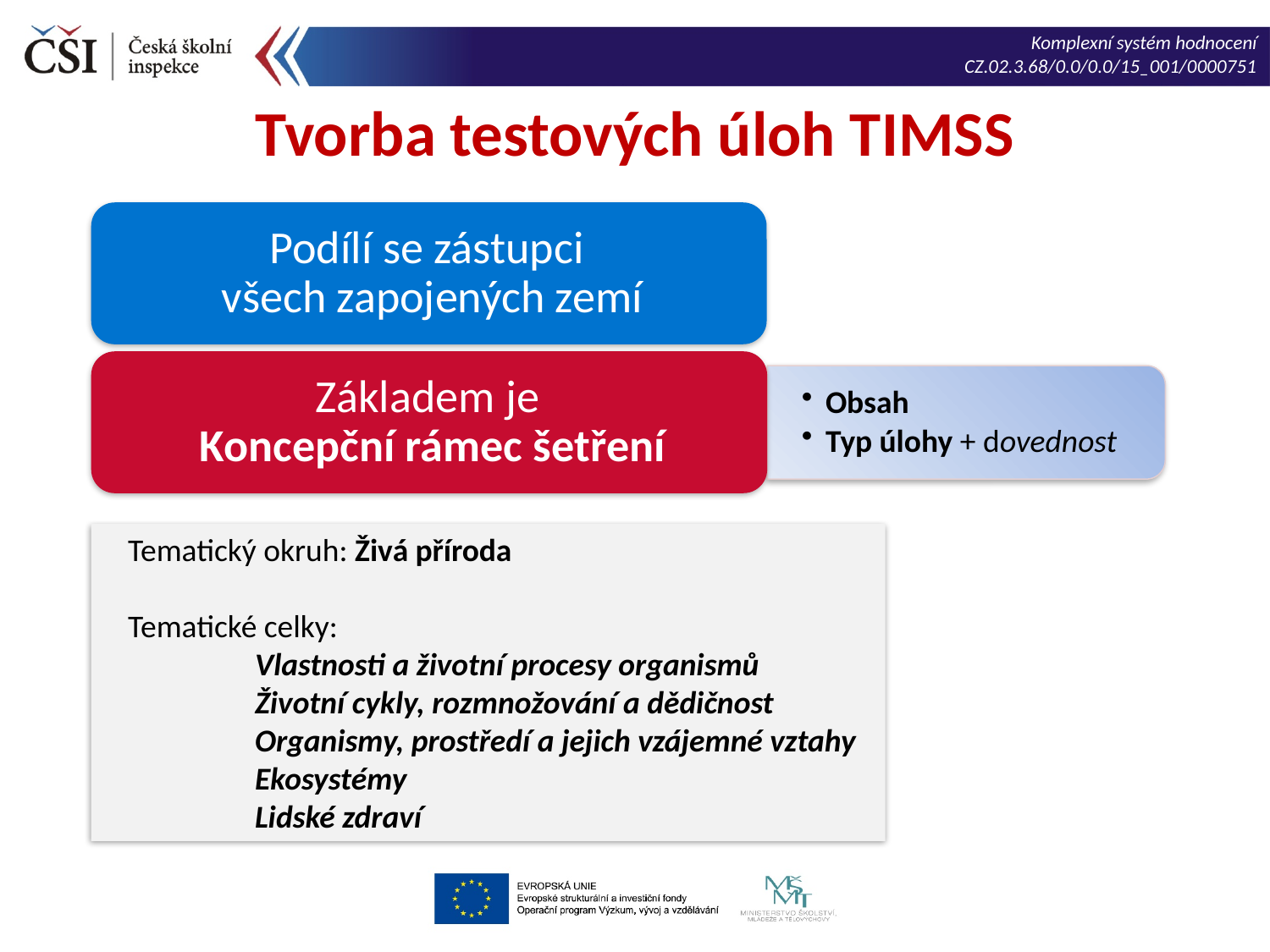

Tvorba testových úloh TIMSS
Podílí se zástupci
všech zapojených zemí
Obsah
Typ úlohy + dovednost
Základem je
Koncepční rámec šetření
Tematický okruh: Živá příroda

Tematické celky:
	Vlastnosti a životní procesy organismů
	Životní cykly, rozmnožování a dědičnost
	Organismy, prostředí a jejich vzájemné vztahy
	Ekosystémy
	Lidské zdraví